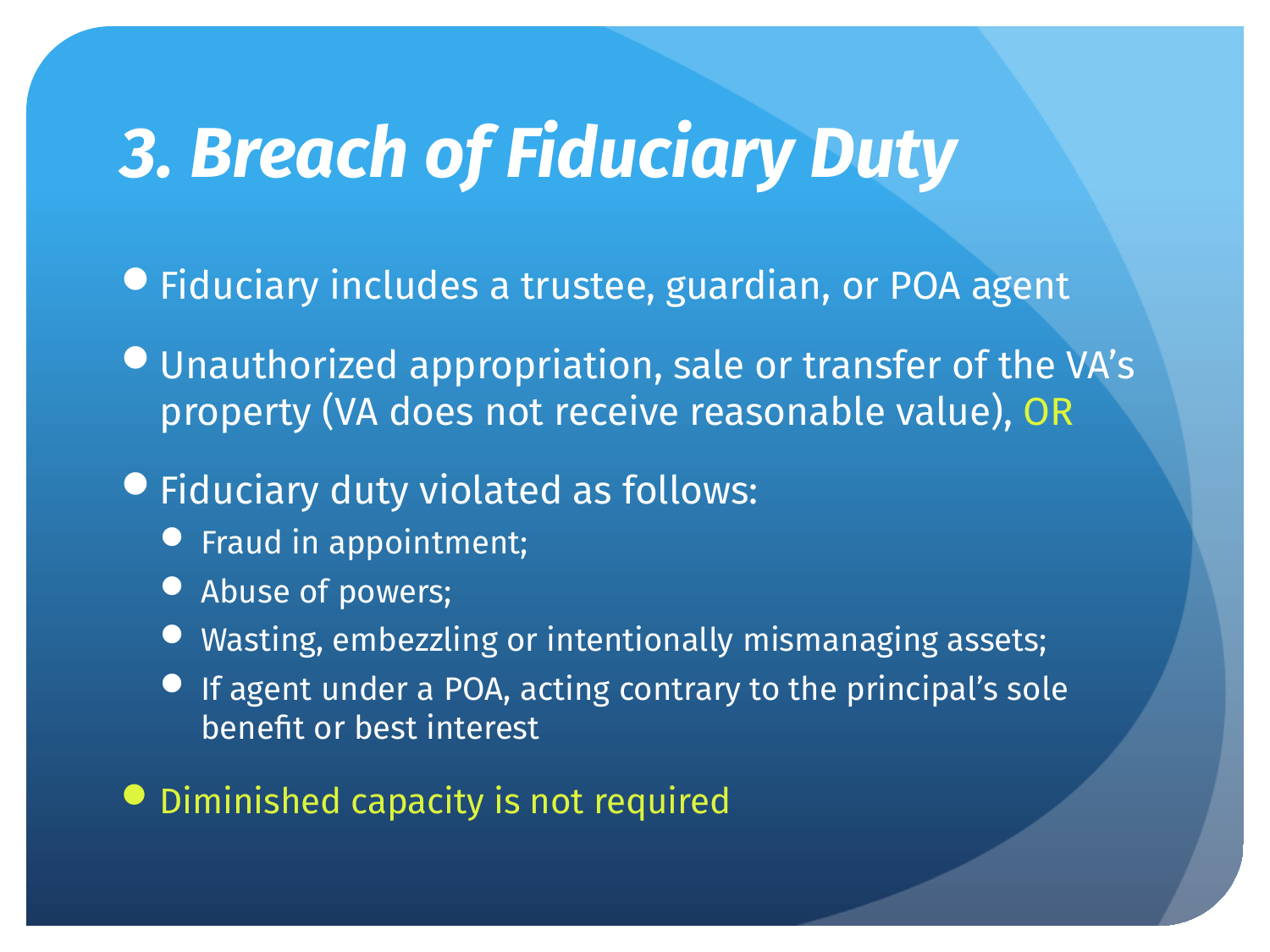

# 3. Breach of Fiduciary Duty
Fiduciary includes a trustee, guardian, or POA agent
Unauthorized appropriation, sale or transfer of the VA’s property (VA does not receive reasonable value), OR
Fiduciary duty violated as follows:
Fraud in appointment;
Abuse of powers;
Wasting, embezzling or intentionally mismanaging assets;
If agent under a POA, acting contrary to the principal’s sole benefit or best interest
Diminished capacity is not required